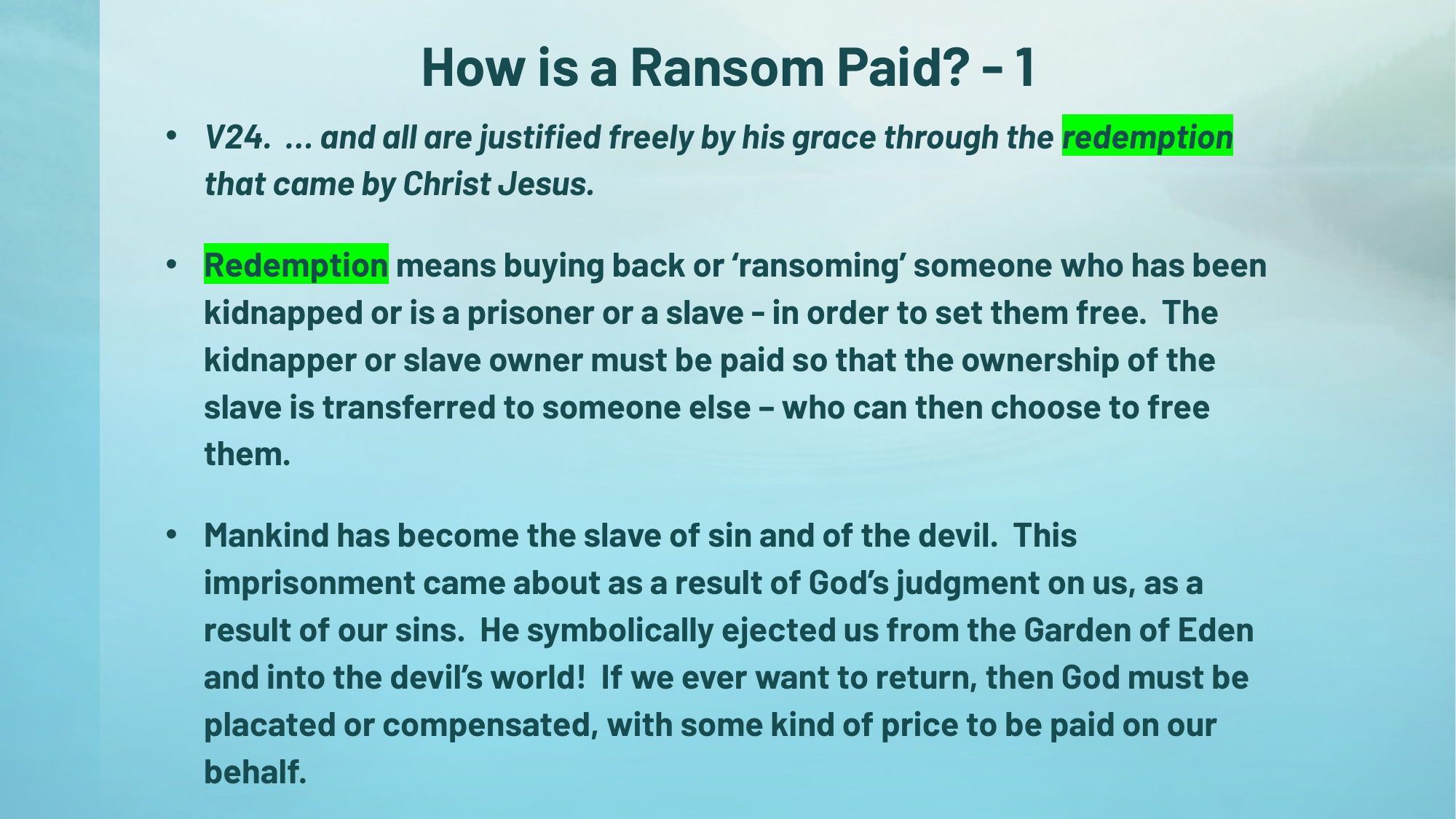

# How is a Ransom Paid? - 1
V24.  … and all are justified freely by his grace through the redemption that came by Christ Jesus.
Redemption means buying back or ‘ransoming’ someone who has been kidnapped or is a prisoner or a slave - in order to set them free.  The kidnapper or slave owner must be paid so that the ownership of the slave is transferred to someone else – who can then choose to free them.
Mankind has become the slave of sin and of the devil.  This imprisonment came about as a result of God’s judgment on us, as a result of our sins.  He symbolically ejected us from the Garden of Eden and into the devil’s world!  If we ever want to return, then God must be placated or compensated, with some kind of price to be paid on our behalf.